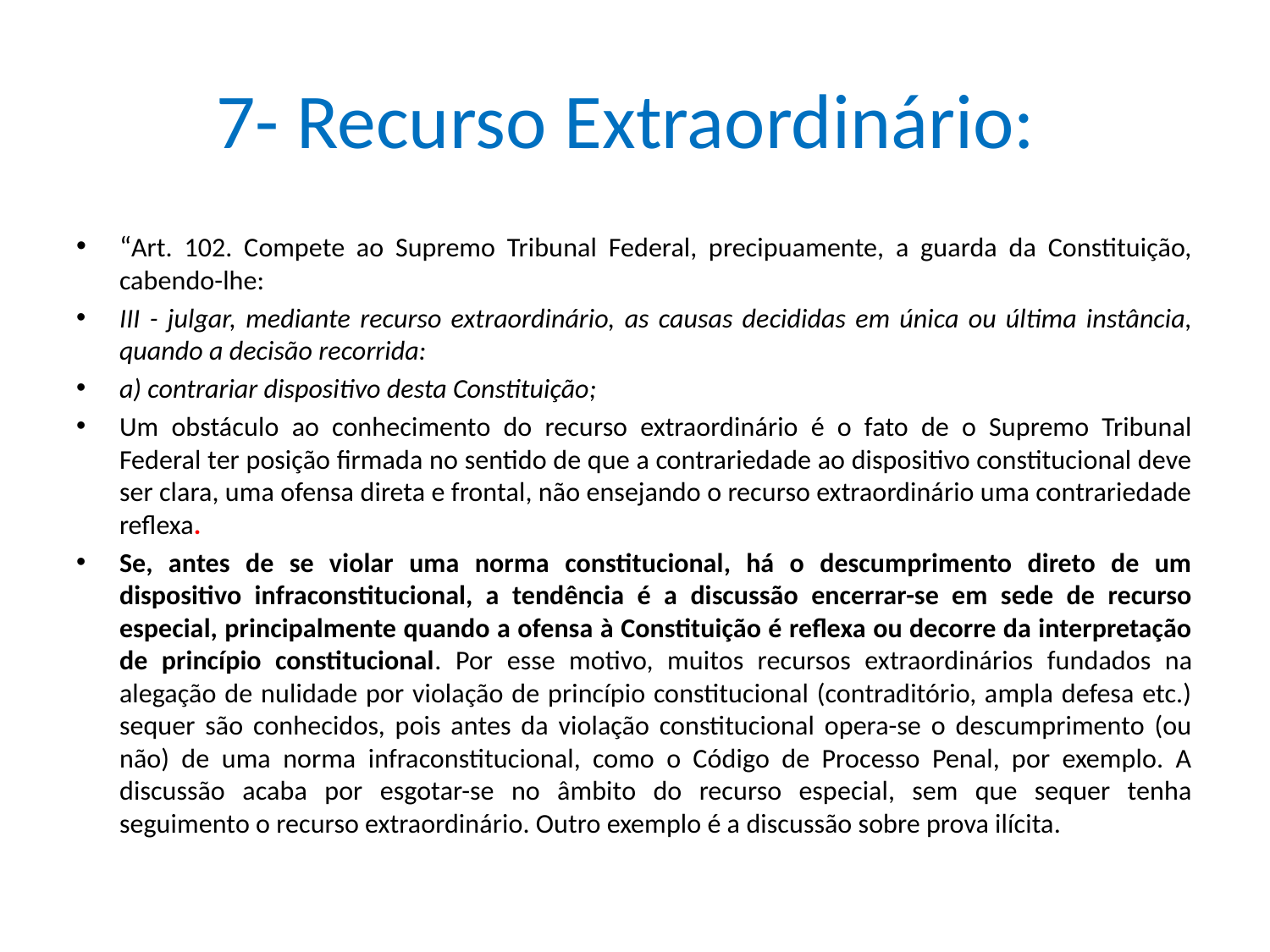

# 7- Recurso Extraordinário:
“Art. 102. Compete ao Supremo Tribunal Federal, precipuamente, a guarda da Constituição, cabendo-lhe:
III - julgar, mediante recurso extraordinário, as causas decididas em única ou última instância, quando a decisão recorrida:
a) contrariar dispositivo desta Constituição;
Um obstáculo ao conhecimento do recurso extraordinário é o fato de o Supremo Tribunal Federal ter posição firmada no sentido de que a contrariedade ao dispositivo constitucional deve ser clara, uma ofensa direta e frontal, não ensejando o recurso extraordinário uma contrariedade reflexa.
Se, antes de se violar uma norma constitucional, há o descumprimento direto de um dispositivo infraconstitucional, a tendência é a discussão encerrar-se em sede de recurso especial, principalmente quando a ofensa à Constituição é reflexa ou decorre da interpretação de princípio constitucional. Por esse motivo, muitos recursos extraordinários fundados na alegação de nulidade por violação de princípio constitucional (contraditório, ampla defesa etc.) sequer são conhecidos, pois antes da violação constitucional opera-se o descumprimento (ou não) de uma norma infraconstitucional, como o Código de Processo Penal, por exemplo. A discussão acaba por esgotar-se no âmbito do recurso especial, sem que sequer tenha seguimento o recurso extraordinário. Outro exemplo é a discussão sobre prova ilícita.